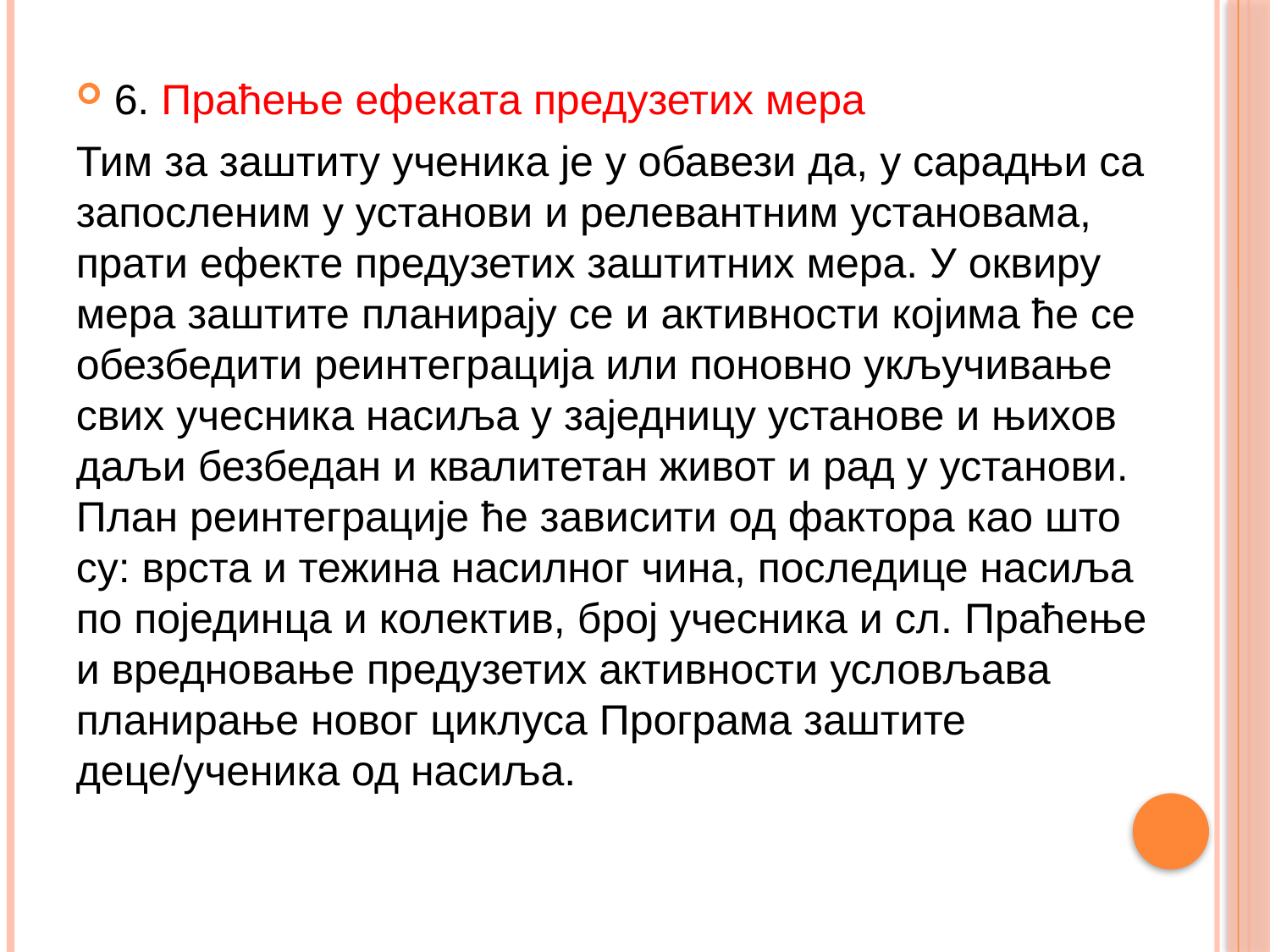

6. Праћење ефеката предузетих мера
Тим за заштиту ученика је у обавези да, у сарадњи са запосленим у установи и релевантним установама, прати ефекте предузетих заштитних мера. У оквиру мера заштите планирају се и активности којима ће се обезбедити реинтеграција или поновно укључивање свих учесника насиља у заједницу установе и њихов даљи безбедан и квалитетан живот и рад у установи. План реинтеграције ће зависити од фактора као што су: врста и тежина насилног чина, последице насиља по појединца и колектив, број учесника и сл. Праћење и вредновање предузетих активности условљава планирање новог циклуса Програма заштите деце/ученика од насиља.